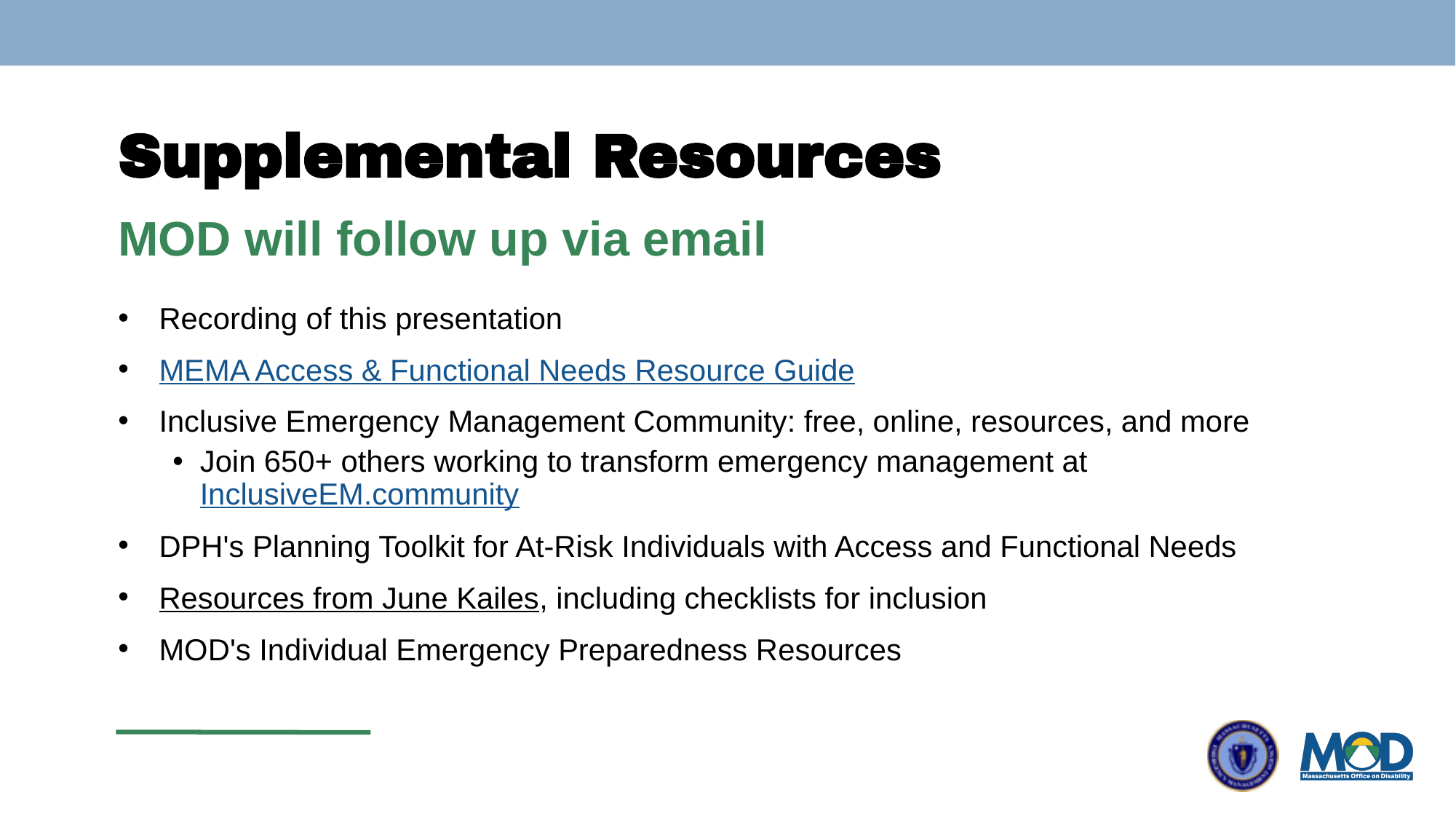

# Supplemental Resources
MOD will follow up via email
Recording of this presentation
MEMA Access & Functional Needs Resource Guide
Inclusive Emergency Management Community: free, online, resources, and more
Join 650+ others working to transform emergency management at InclusiveEM.community
DPH's Planning Toolkit for At-Risk Individuals with Access and Functional Needs
Resources from June Kailes, including checklists for inclusion
MOD's Individual Emergency Preparedness Resources